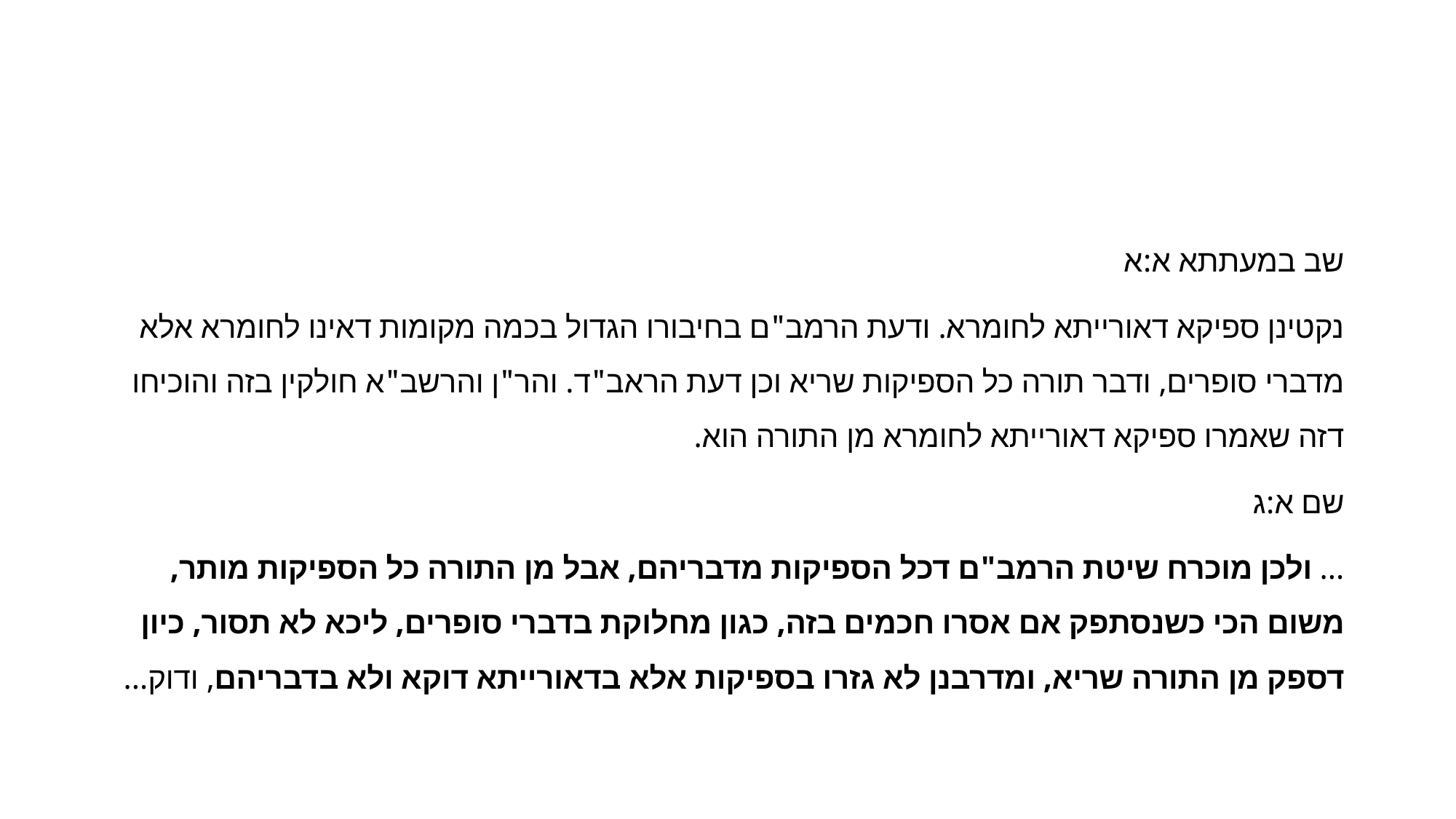

#
שב במעתתא א:א
נקטינן ספיקא דאורייתא לחומרא. ודעת הרמב"ם בחיבורו הגדול בכמה מקומות דאינו לחומרא אלא מדברי סופרים, ודבר תורה כל הספיקות שריא וכן דעת הראב"ד. והר"ן והרשב"א חולקין בזה והוכיחו דזה שאמרו ספיקא דאורייתא לחומרא מן התורה הוא.
שם א:ג
... ולכן מוכרח שיטת הרמב"ם דכל הספיקות מדבריהם, אבל מן התורה כל הספיקות מותר, משום הכי כשנסתפק אם אסרו חכמים בזה, כגון מחלוקת בדברי סופרים, ליכא לא תסור, כיון דספק מן התורה שריא, ומדרבנן לא גזרו בספיקות אלא בדאורייתא דוקא ולא בדבריהם, ודוק...